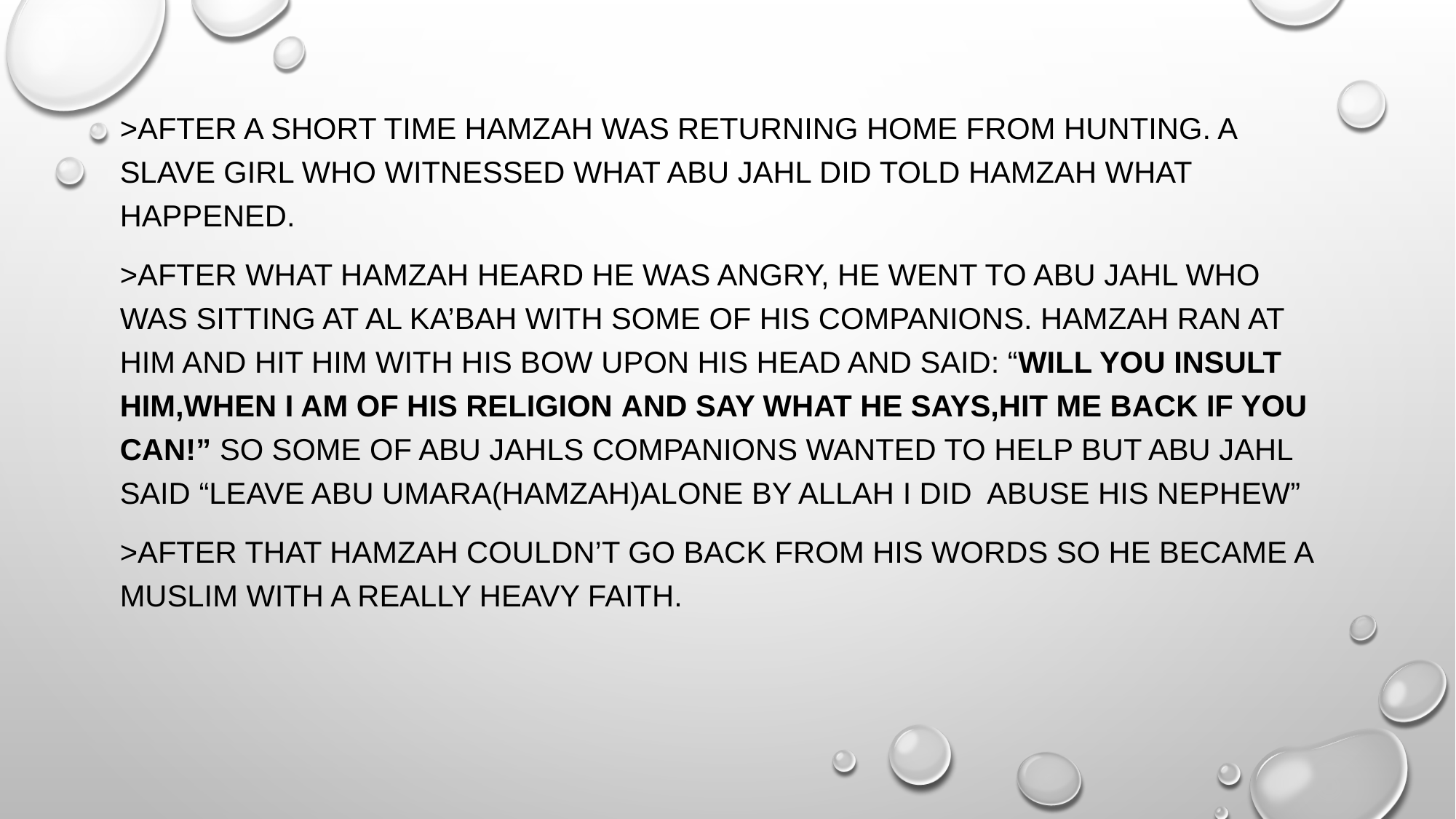

>after a short time hamzah was returning home from hunting. A slave girl who witnessed what Abu jahl did told hamzah what happened.
>after what hamzah heard he was angry, he went to Abu jahl who was sitting at Al ka’bah with some of his companions. Hamzah ran at him and hit him with his bow upon his head and said: “will you insult him,when I am of his religion and say what he says,hit me back if you can!” So some of Abu jahls companions wanted to help but Abu jahl said “leave Abu umara(hamzah)alone by Allah I did  abuse his nephew”
>after that hamzah couldn’t go back from his words so he became a Muslim with a really heavy faith.